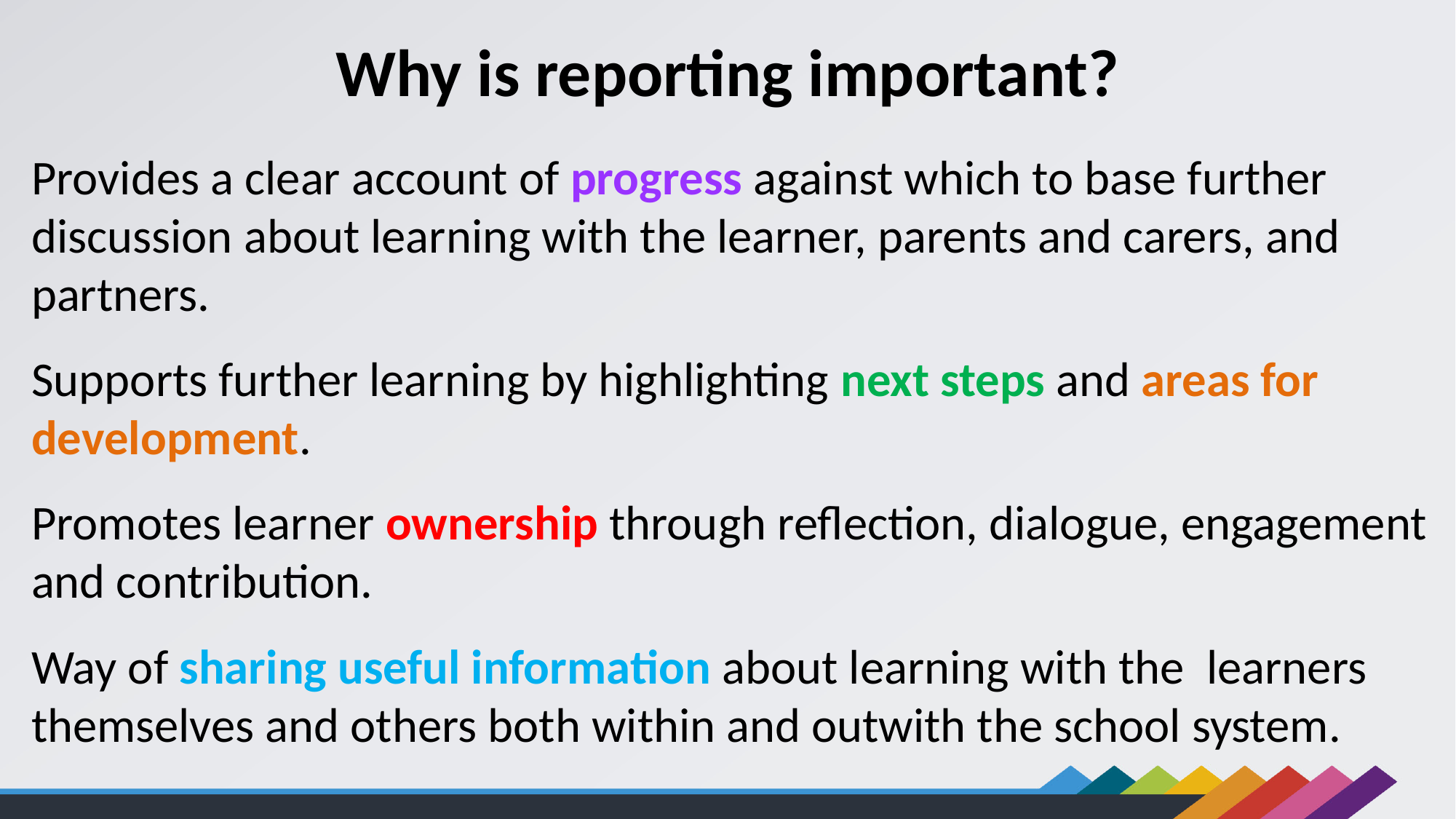

Why is reporting important?
Provides a clear account of progress against which to base further discussion about learning with the learner, parents and carers, and partners.
Supports further learning by highlighting next steps and areas for development.
Promotes learner ownership through reflection, dialogue, engagement and contribution.
Way of sharing useful information about learning with the  learners themselves and others both within and outwith the school system.